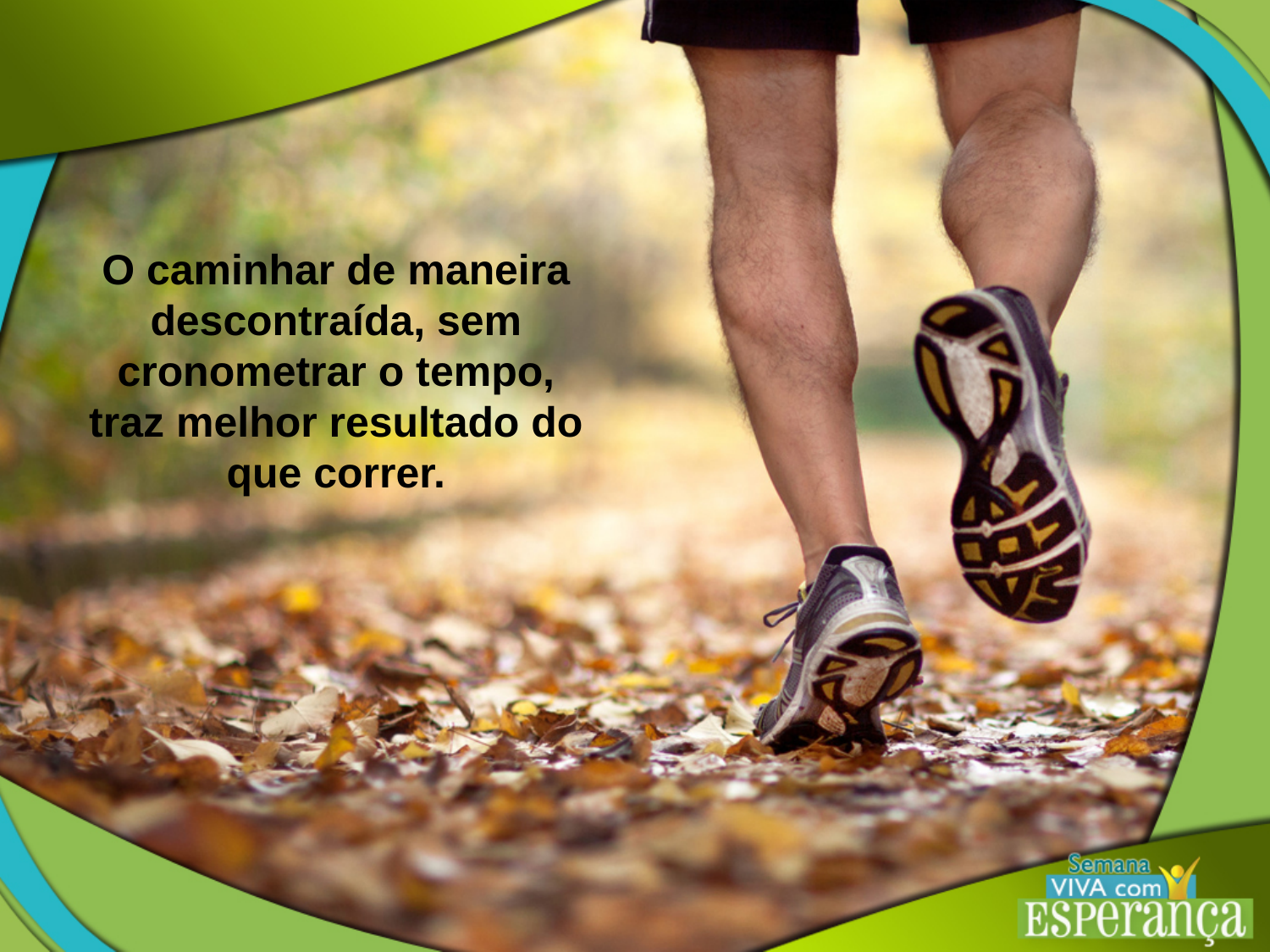

O caminhar de maneira descontraída, sem cronometrar o tempo, traz melhor resultado do que correr.